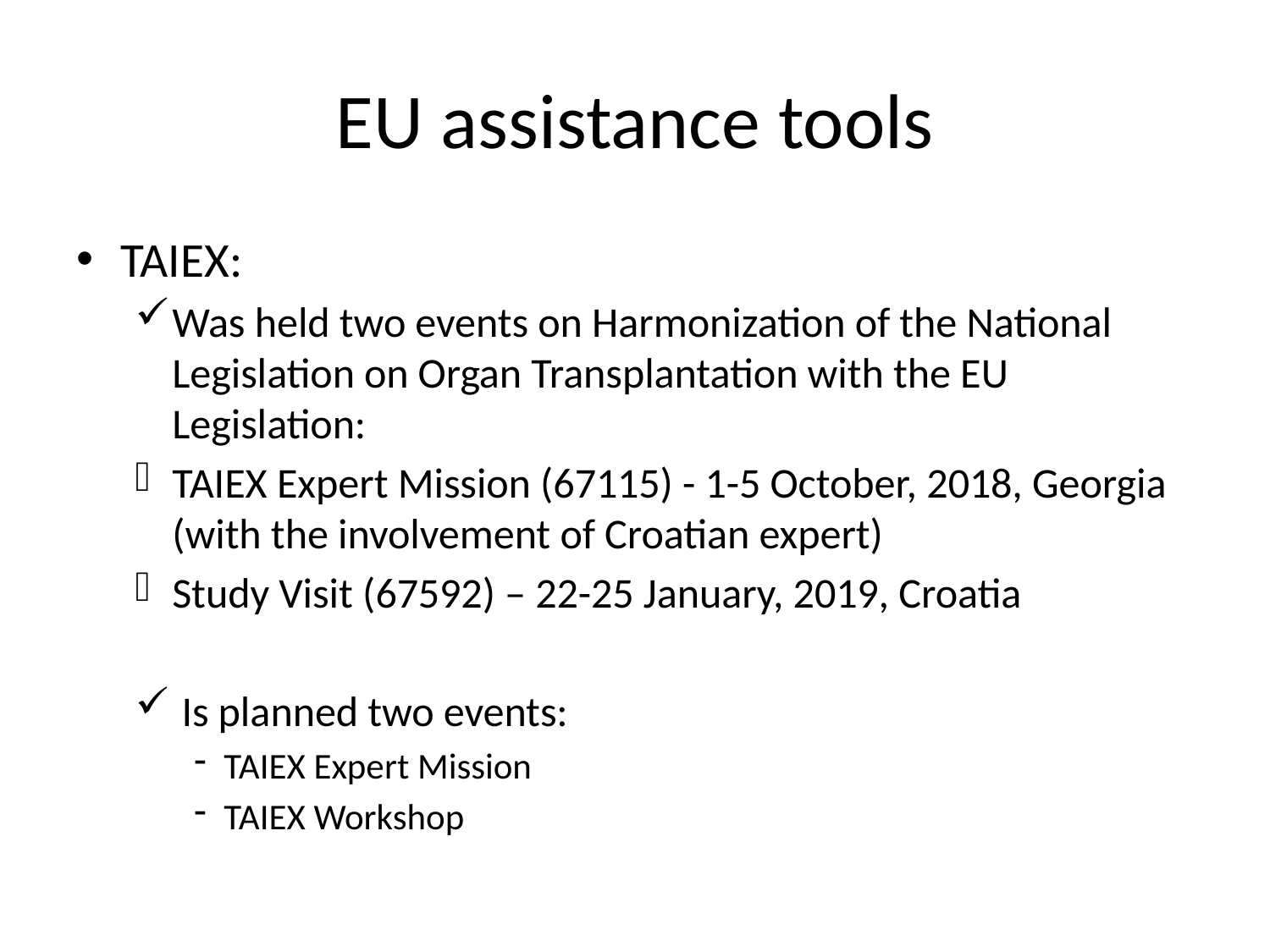

# EU assistance tools
TAIEX:
Was held two events on Harmonization of the National Legislation on Organ Transplantation with the EU Legislation:
TAIEX Expert Mission (67115) - 1-5 October, 2018, Georgia (with the involvement of Croatian expert)
Study Visit (67592) – 22-25 January, 2019, Croatia

 Is planned two events:
TAIEX Expert Mission
TAIEX Workshop